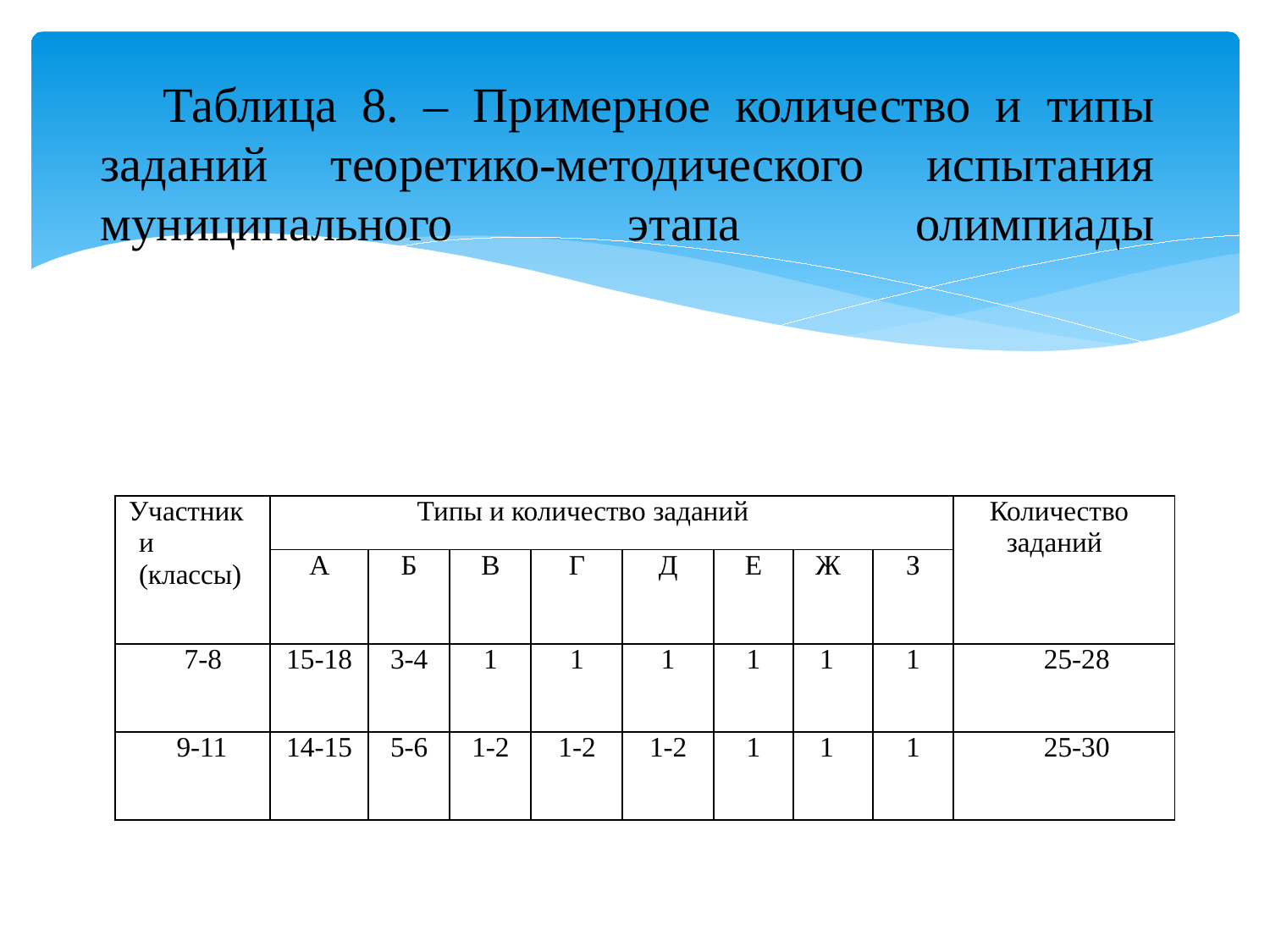

# Таблица 8. – Примерное количество и типы заданий теоретико-методического испытания муниципального этапа олимпиады
| Участники (классы) | Типы и количество заданий |  |  |  |  |  |  |  | Количество заданий |
| --- | --- | --- | --- | --- | --- | --- | --- | --- | --- |
|  | А | Б | В | Г | Д | Е | Ж | З |  |
| 7-8 | 15-18 | 3-4 | 1 | 1 | 1 | 1 | 1 | 1 | 25-28 |
| 9-11 | 14-15 | 5-6 | 1-2 | 1-2 | 1-2 | 1 | 1 | 1 | 25-30 |